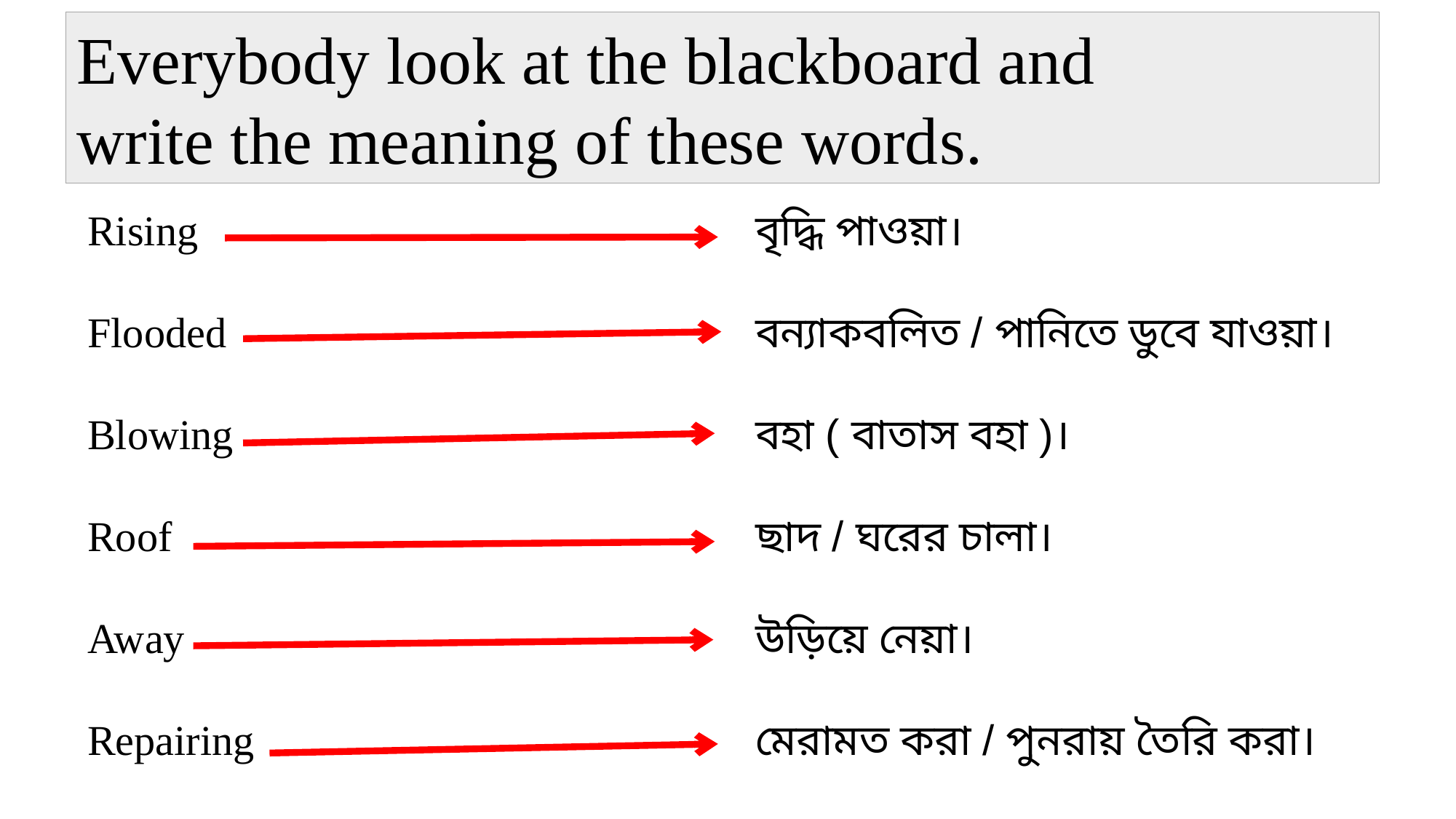

Everybody look at the blackboard and
write the meaning of these words.
 Rising

 Flooded

 Blowing

 Roof

 Away

 Repairing
বৃদ্ধি পাওয়া।

বন্যাকবলিত / পানিতে ডুবে যাওয়া।

বহা ( বাতাস বহা )।

ছাদ / ঘরের চালা।

উড়িয়ে নেয়া।

মেরামত করা / পুনরায় তৈরি করা।